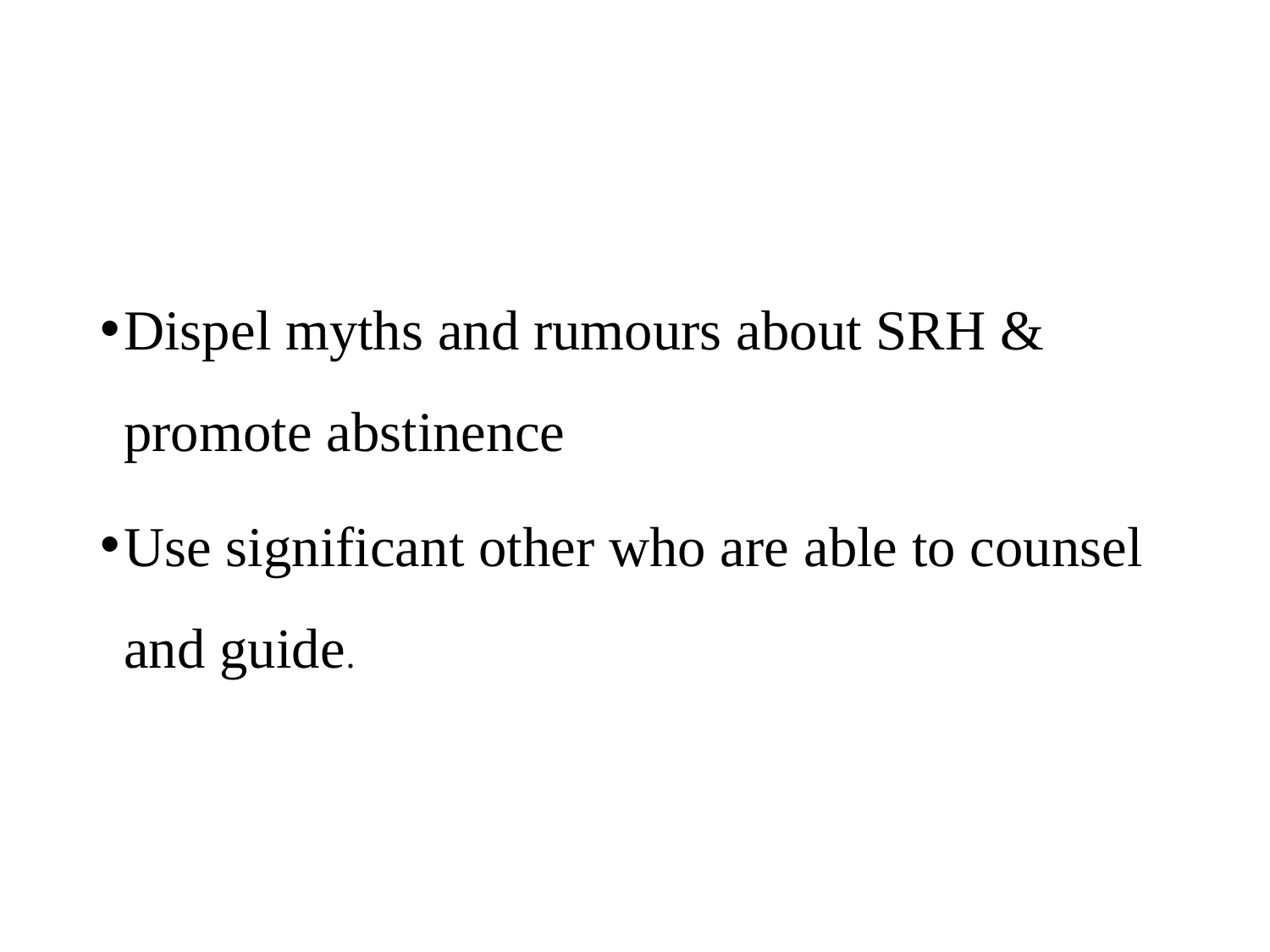

#
Dispel myths and rumours about SRH & promote abstinence
Use significant other who are able to counsel and guide.